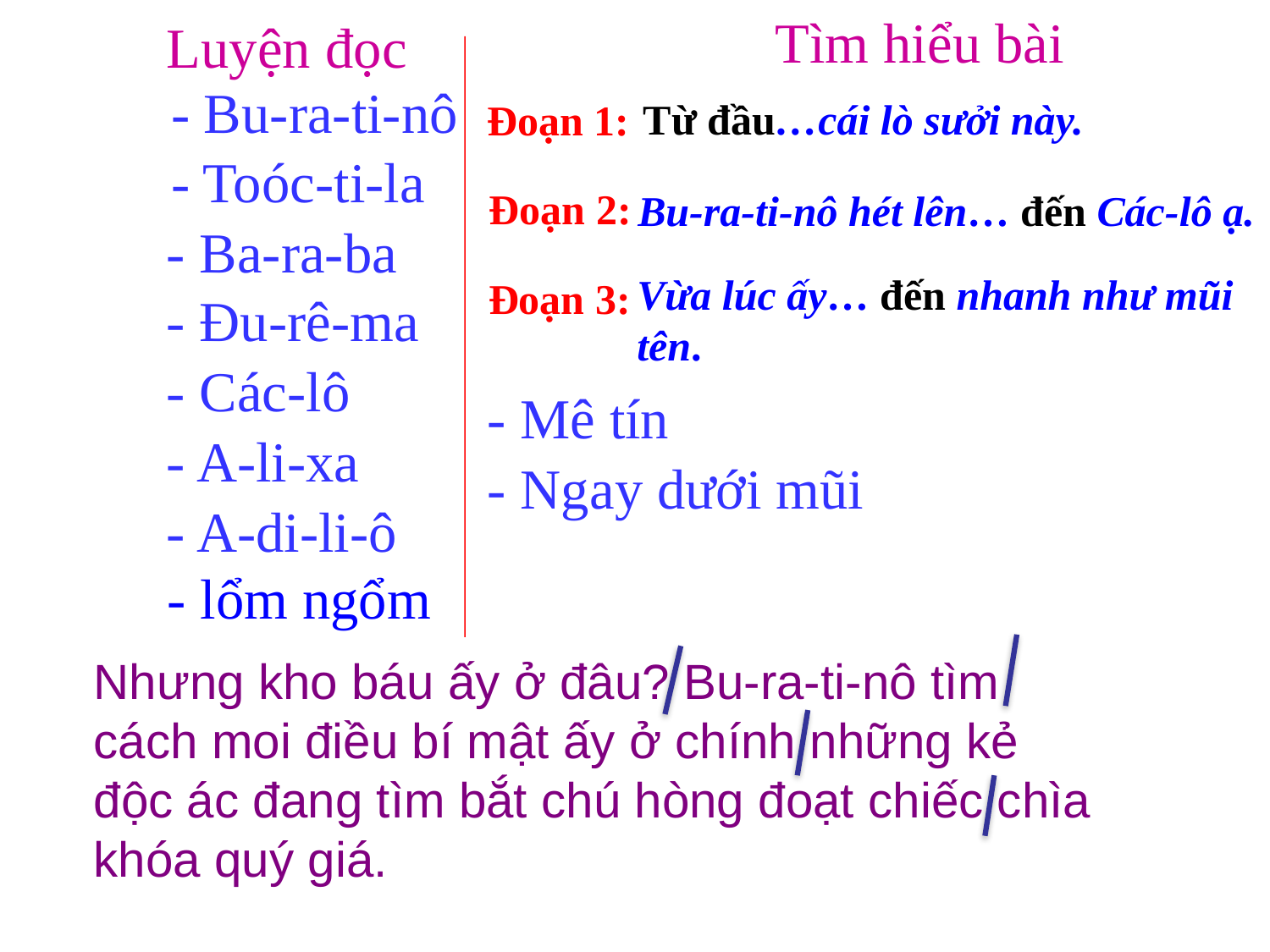

Tìm hiểu bài
Luyện đọc

- Bu-ra-ti-nô
Từ đầu…cái lò sưởi này.
Đoạn 1:
- Toóc-ti-la
Đoạn 2:
Bu-ra-ti-nô hét lên… đến Các-lô ạ.
- Ba-ra-ba
Vừa lúc ấy… đến nhanh như mũi tên.
Đoạn 3:
- Đu-rê-ma
- Các-lô
- Mê tín
- A-li-xa
- Ngay dưới mũi
- A-di-li-ô
- lổm ngổm

Nhưng kho báu ấy ở đâu? Bu-ra-ti-nô tìm cách moi điều bí mật ấy ở chính những kẻ độc ác đang tìm bắt chú hòng đoạt chiếc chìa khóa quý giá.